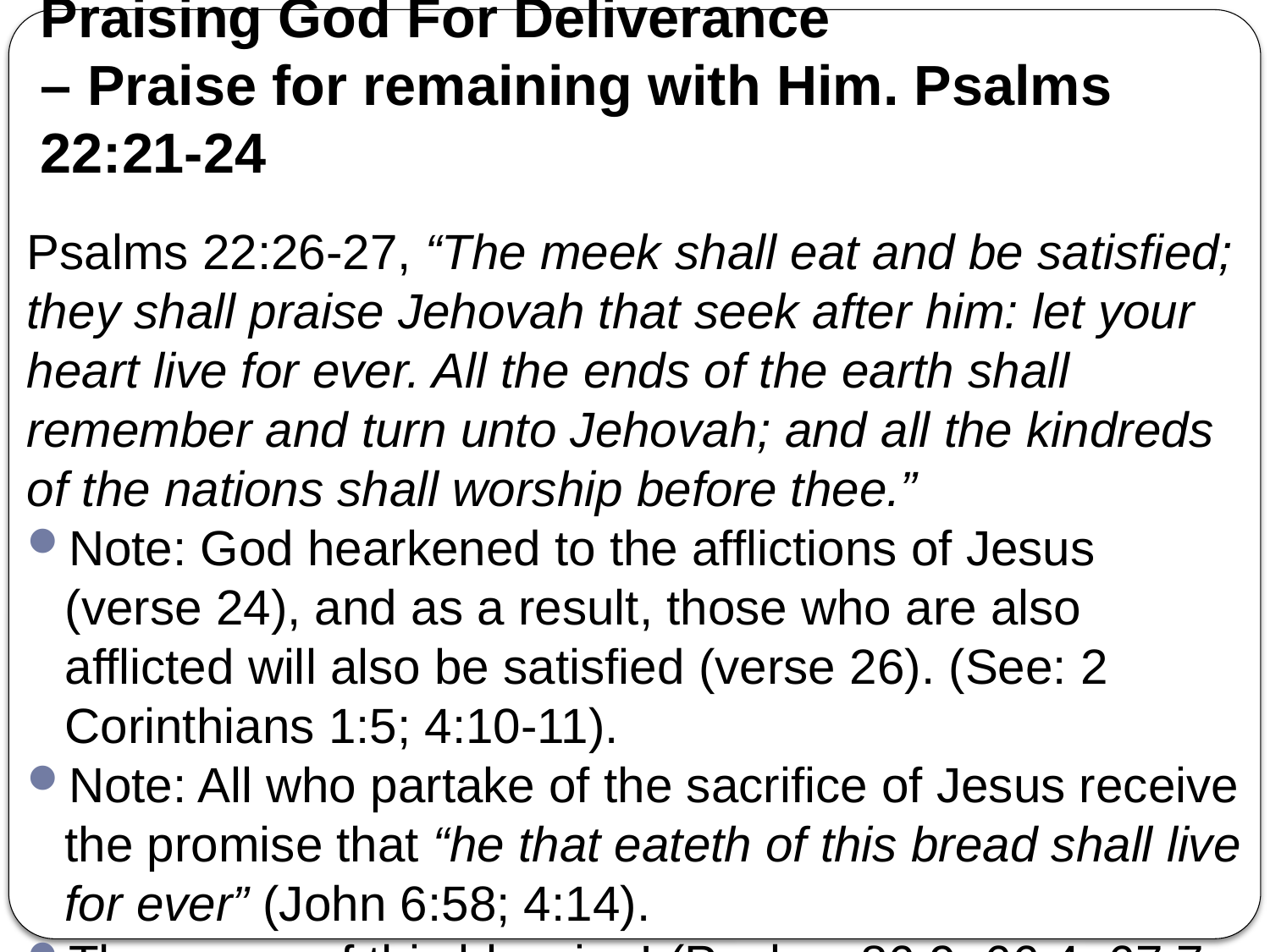

# Praising God For Deliverance – Praise for remaining with Him. Psalms 22:21-24
Psalms 22:26-27, “The meek shall eat and be satisfied; they shall praise Jehovah that seek after him: let your heart live for ever. All the ends of the earth shall remember and turn unto Jehovah; and all the kindreds of the nations shall worship before thee.”
Note: God hearkened to the afflictions of Jesus (verse 24), and as a result, those who are also afflicted will also be satisfied (verse 26). (See: 2 Corinthians 1:5; 4:10-11).
Note: All who partake of the sacrifice of Jesus receive the promise that “he that eateth of this bread shall live for ever” (John 6:58; 4:14).
The scope of this blessing! (Psalms 86:9; 66:4; 67:7; Isaiah 2:2-4; Acts 13:47; Colossians 1:6, 23; Romans 16:26; Revelation 15:4).